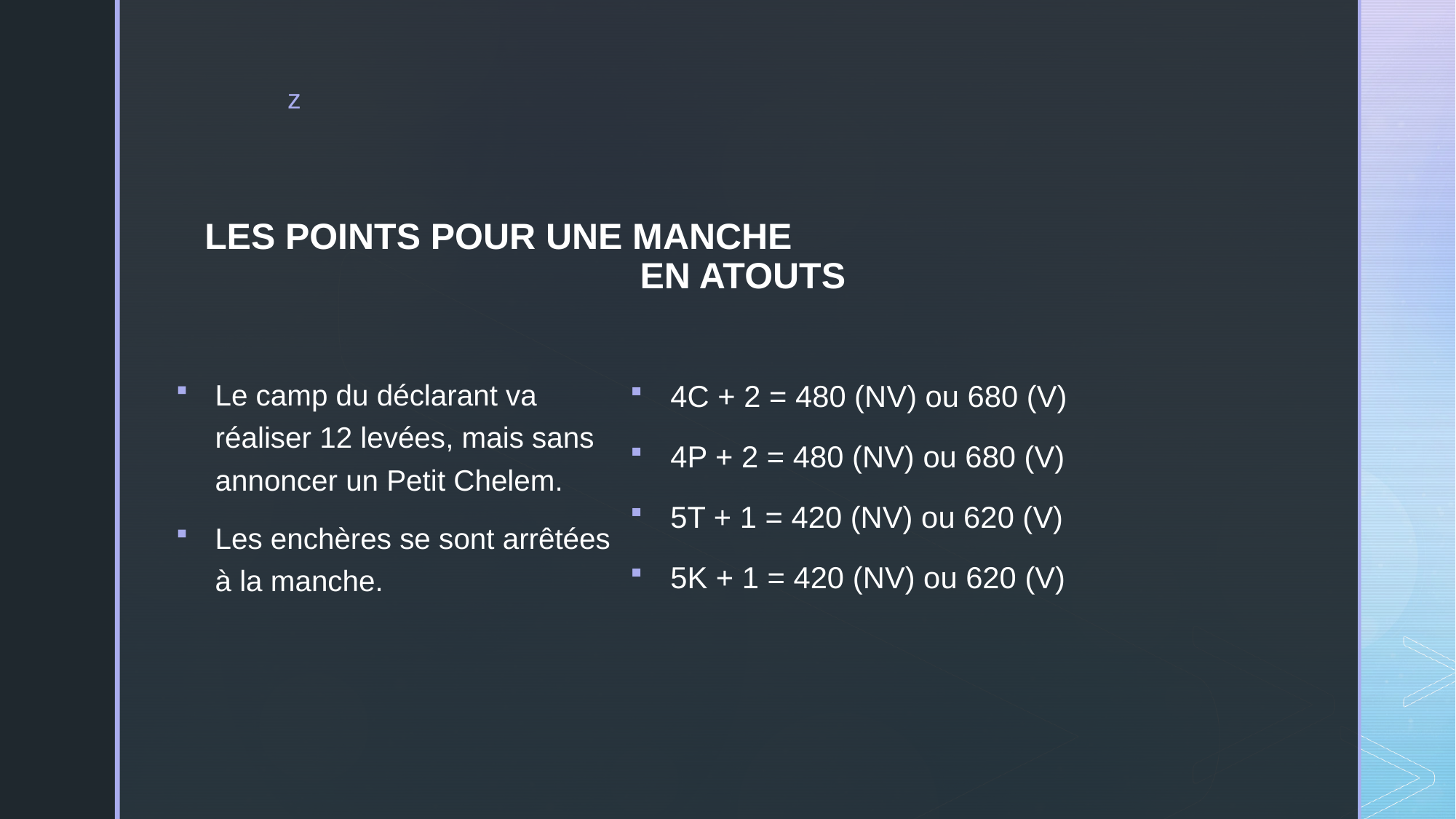

# LES POINTS POUR UNE MANCHE                                                 EN ATOUTS
Le camp du déclarant va réaliser 12 levées, mais sans annoncer un Petit Chelem.
Les enchères se sont arrêtées à la manche.

4C + 2 = 480 (NV) ou 680 (V)
4P + 2 = 480 (NV) ou 680 (V)
5T + 1 = 420 (NV) ou 620 (V)
5K + 1 = 420 (NV) ou 620 (V)